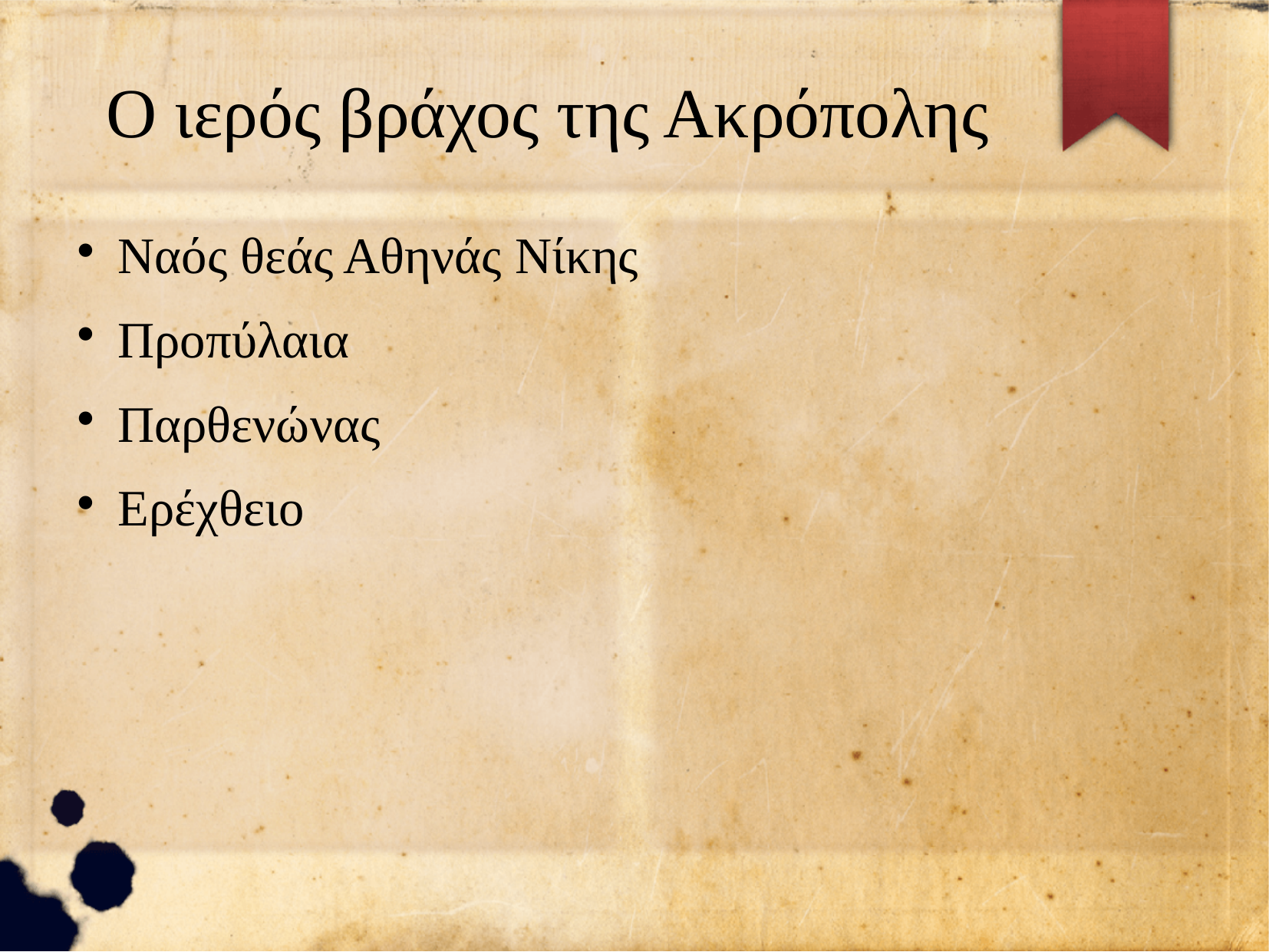

Ο ιερός βράχος της Ακρόπολης
Ναός θεάς Αθηνάς Νίκης
Προπύλαια
Παρθενώνας
Ερέχθειο